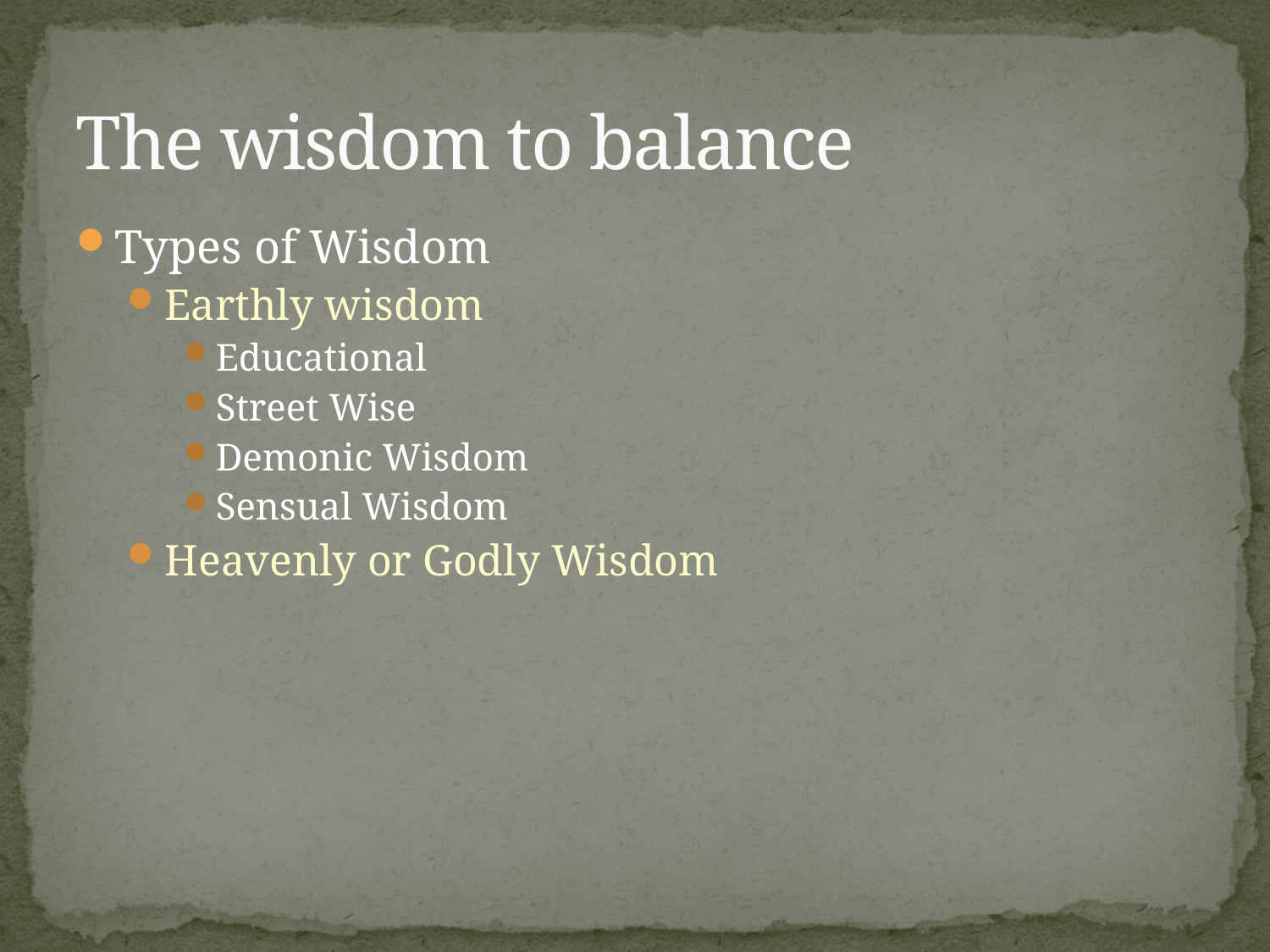

# The wisdom to balance
Types of Wisdom
Earthly wisdom
Educational
Street Wise
Demonic Wisdom
Sensual Wisdom
Heavenly or Godly Wisdom